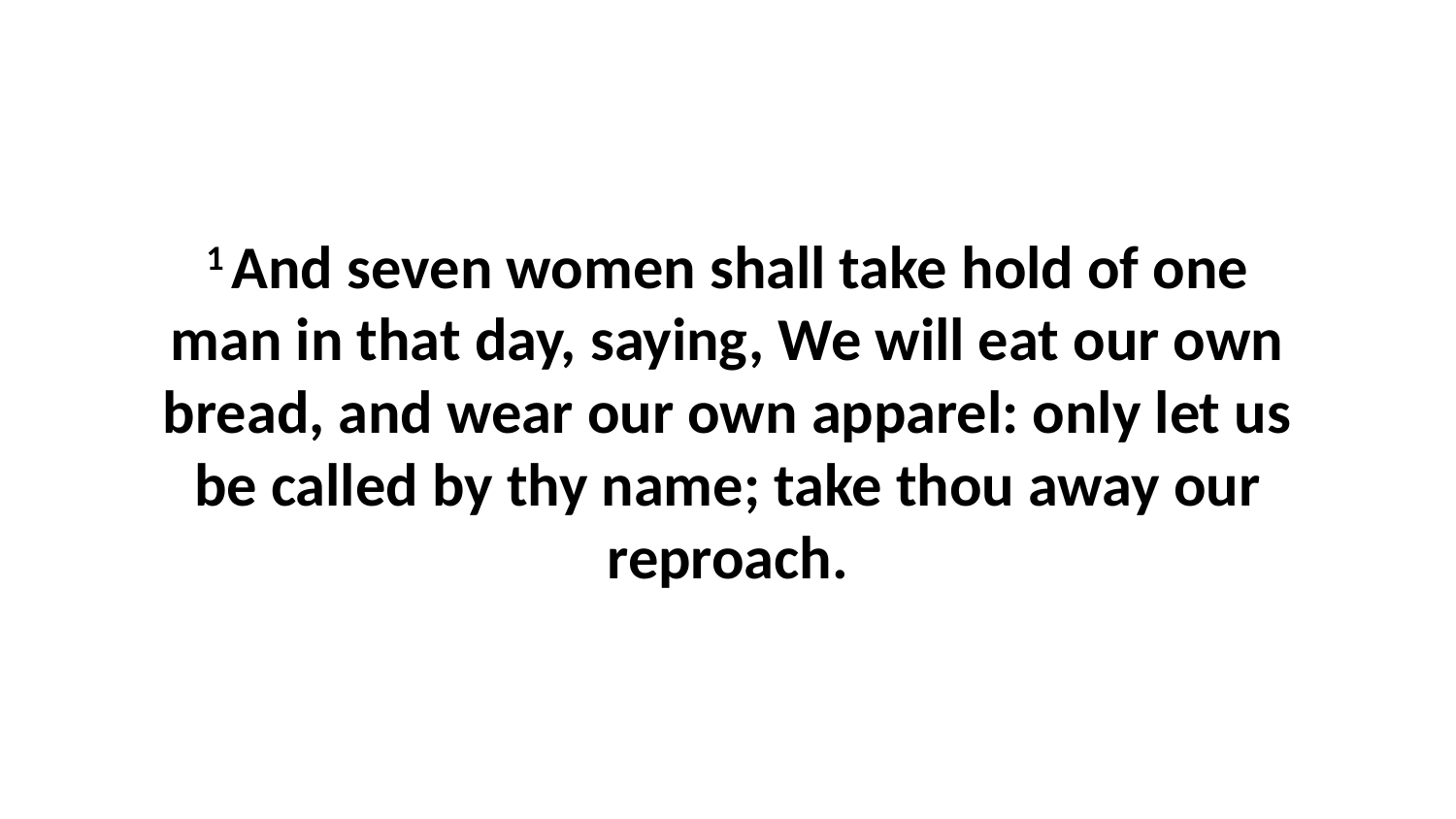

1 And seven women shall take hold of one man in that day, saying, We will eat our own bread, and wear our own apparel: only let us be called by thy name; take thou away our reproach.